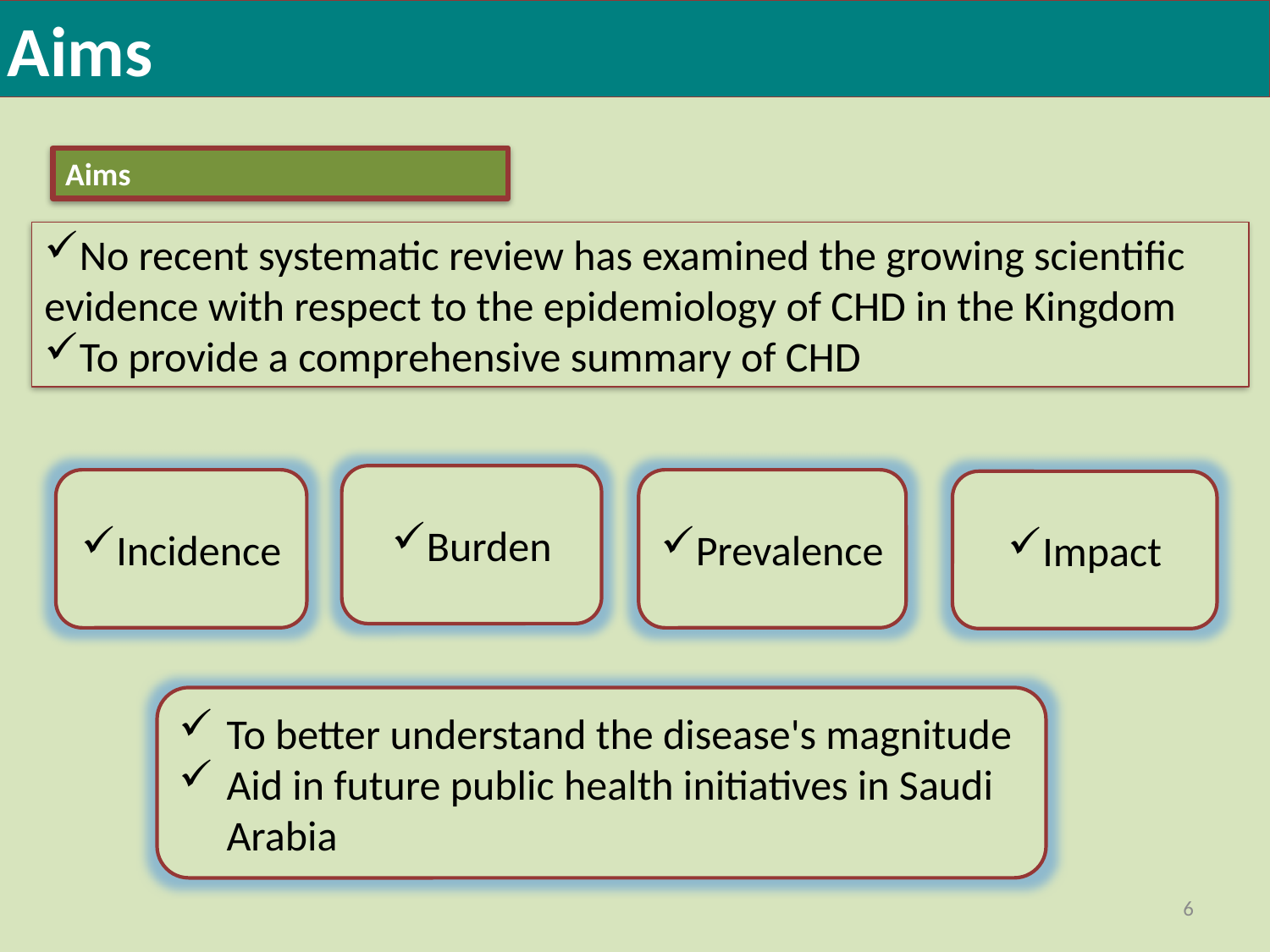

Aims
Aims
No recent systematic review has examined the growing scientific evidence with respect to the epidemiology of CHD in the Kingdom
To provide a comprehensive summary of CHD
Burden
Incidence
Prevalence
Impact
To better understand the disease's magnitude
Aid in future public health initiatives in Saudi Arabia
6